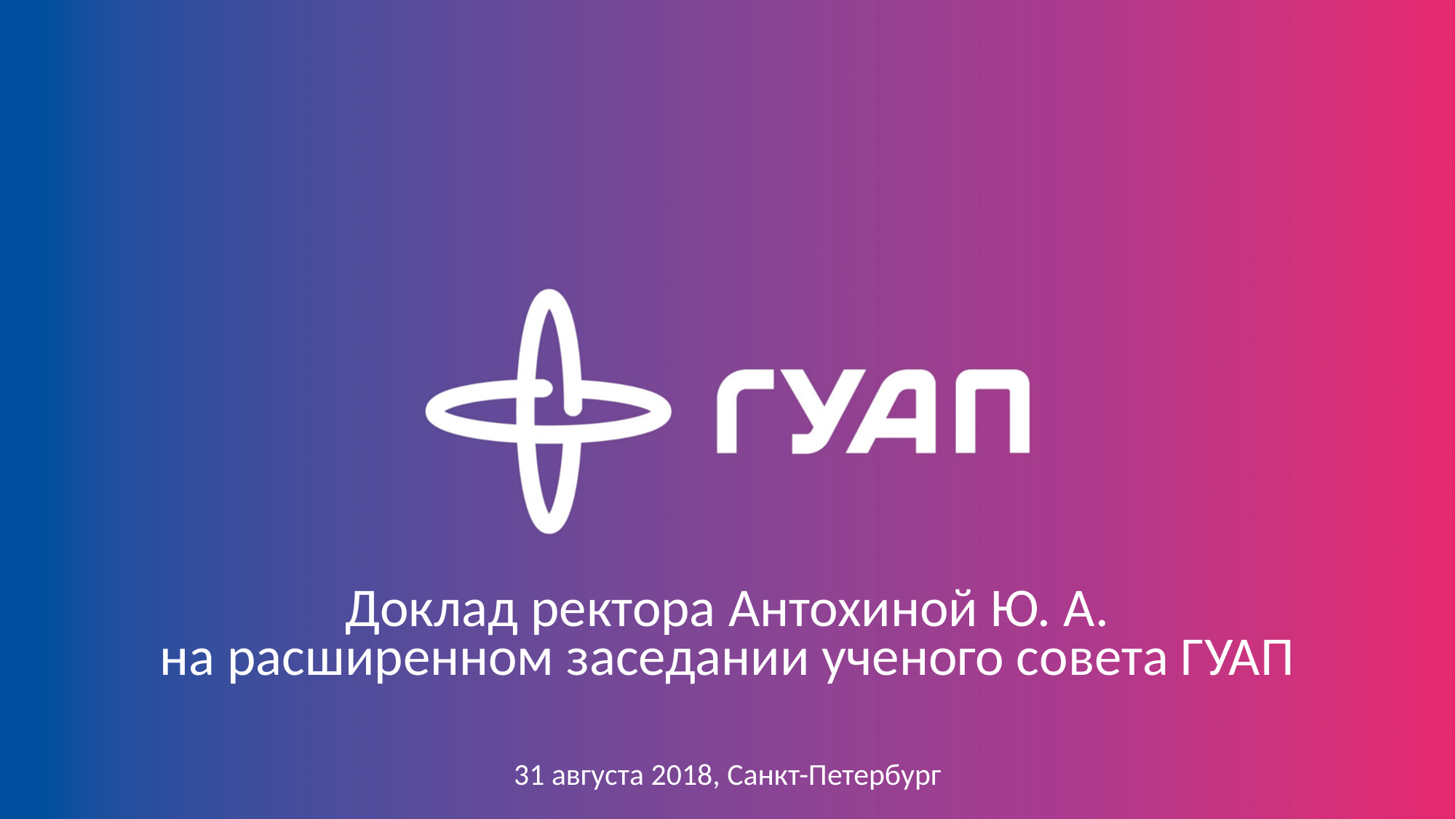

# Доклад ректора Антохиной Ю. А. на расширенном заседании ученого совета ГУАП
31 августа 2018, Санкт-Петербург